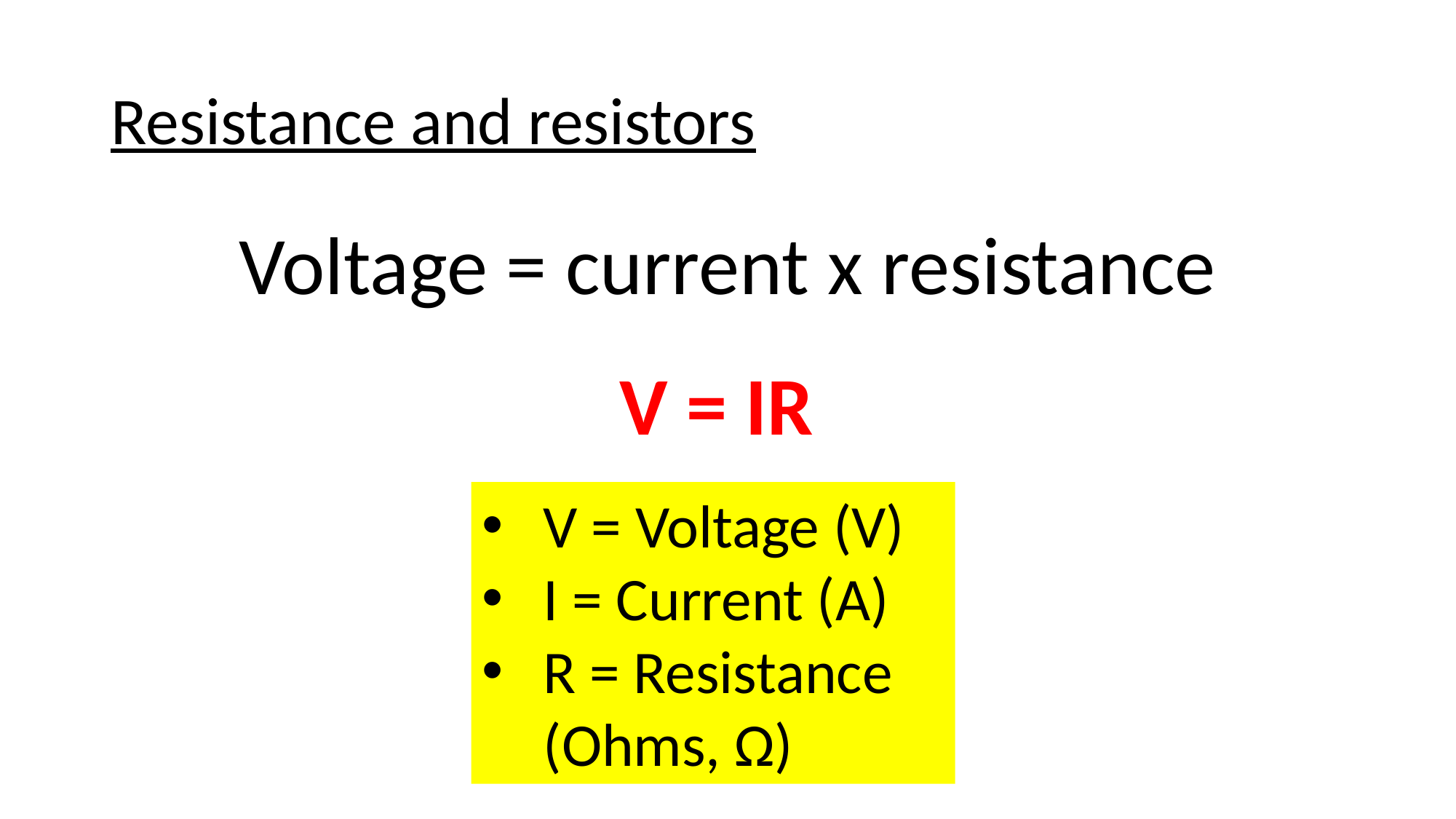

# Resistance and resistors
Voltage = current x resistance
V = IR
V = Voltage (V)
I = Current (A)
R = Resistance (Ohms, Ω)